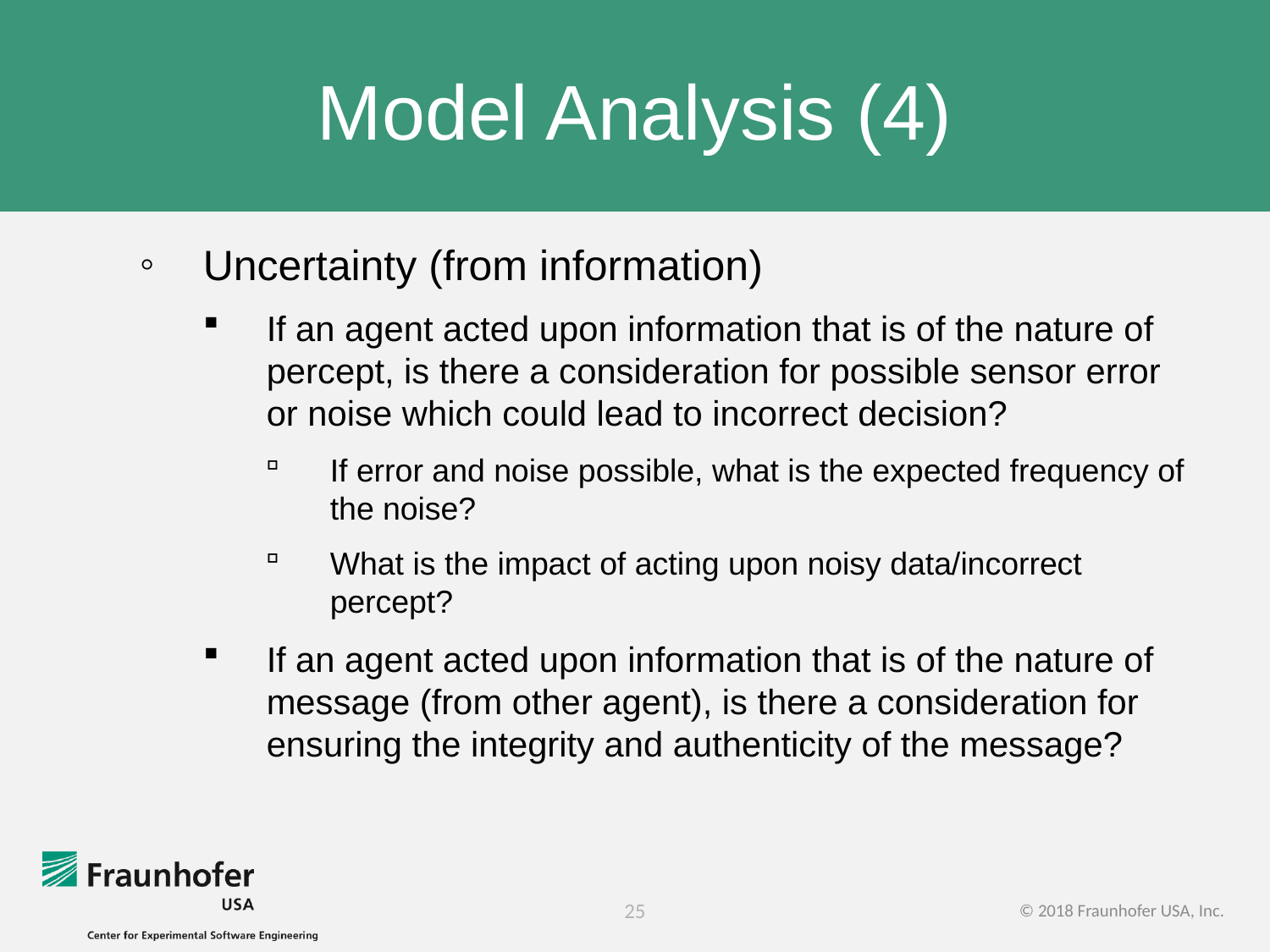

# Model Analysis (4)
Uncertainty (from information)
If an agent acted upon information that is of the nature of percept, is there a consideration for possible sensor error or noise which could lead to incorrect decision?
If error and noise possible, what is the expected frequency of the noise?
What is the impact of acting upon noisy data/incorrect percept?
If an agent acted upon information that is of the nature of message (from other agent), is there a consideration for ensuring the integrity and authenticity of the message?

25